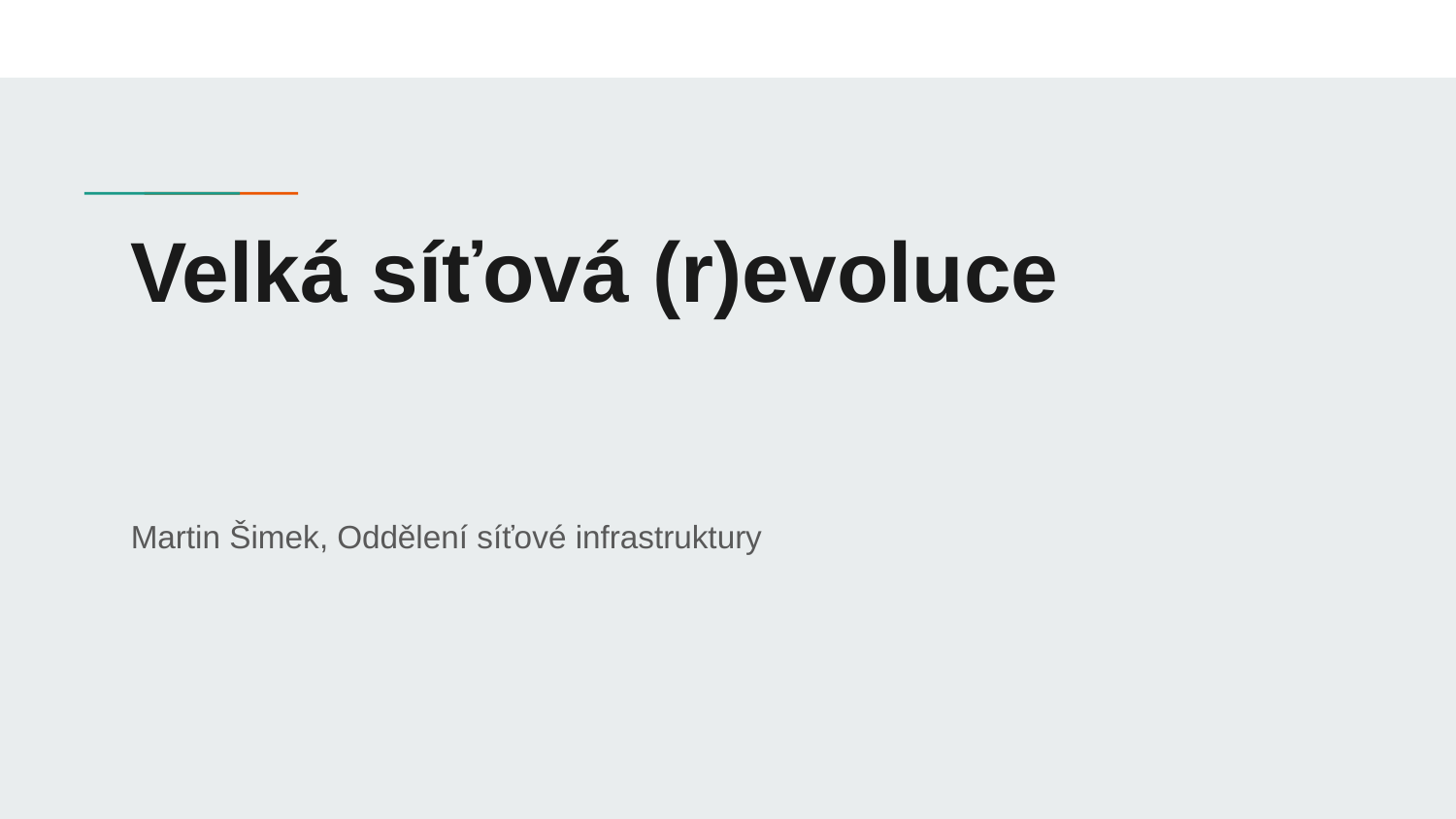

# Velká síťová (r)evoluce
Martin Šimek, Oddělení síťové infrastruktury